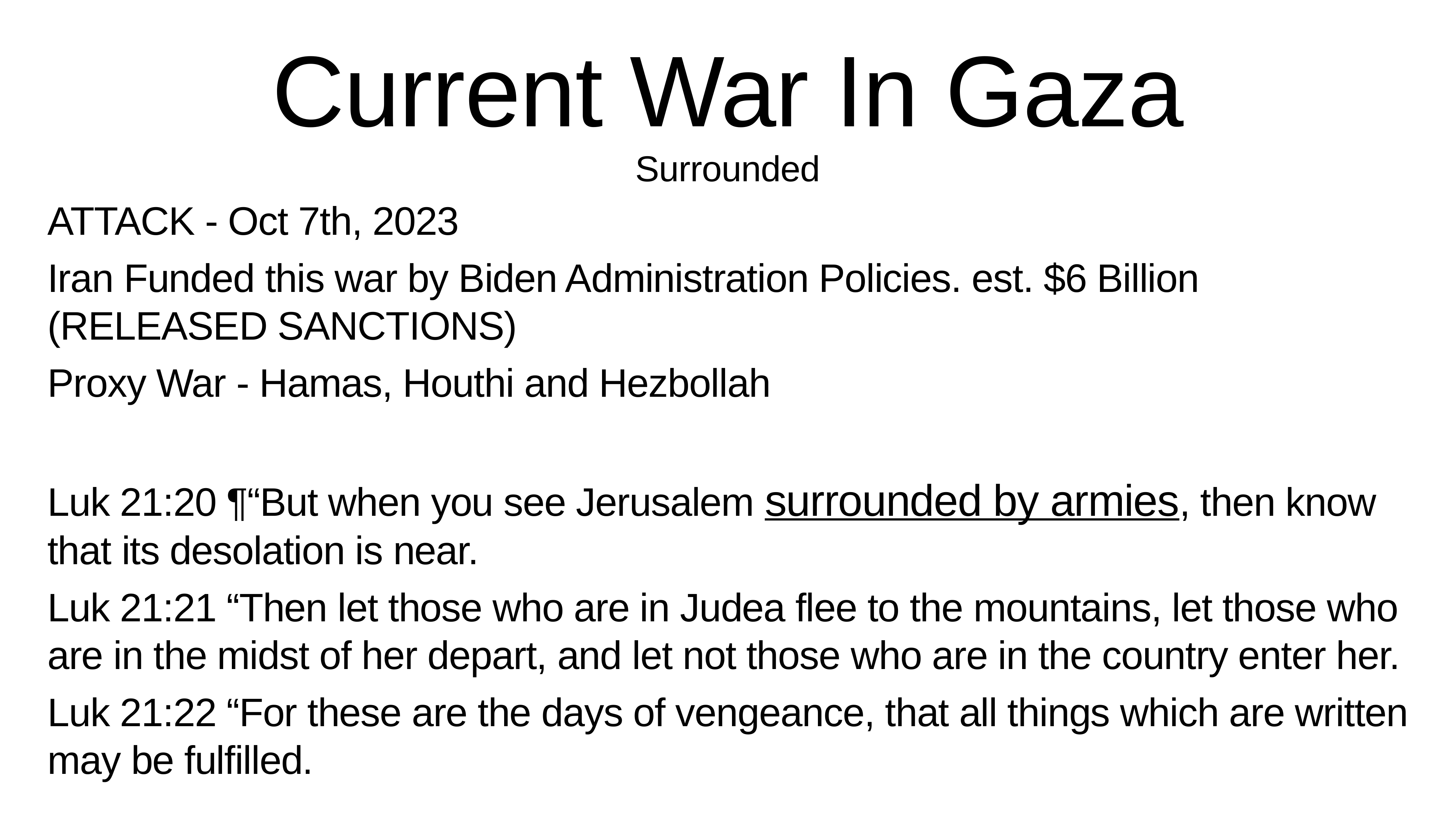

# Current War In Gaza
Surrounded
ATTACK - Oct 7th, 2023
Iran Funded this war by Biden Administration Policies. est. $6 Billion (RELEASED SANCTIONS)
Proxy War - Hamas, Houthi and Hezbollah

Luk 21:20 ¶“But when you see Jerusalem surrounded by armies, then know that its desolation is near.
Luk 21:21 “Then let those who are in Judea flee to the mountains, let those who are in the midst of her depart, and let not those who are in the country enter her.
Luk 21:22 “For these are the days of vengeance, that all things which are written may be fulfilled.